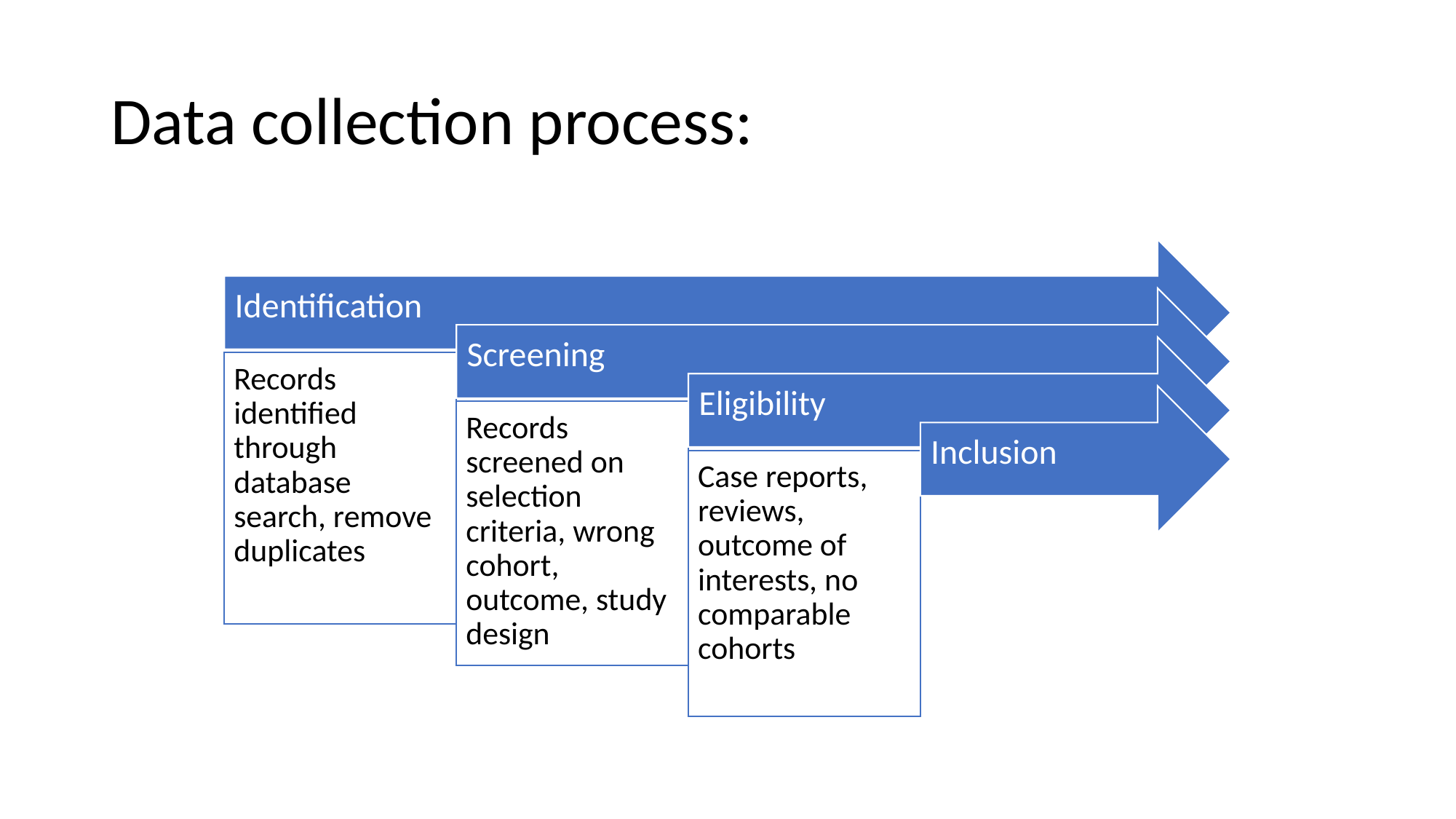

# Data collection process:
Identification
Records identified through database search, remove duplicates
Screening
Records screened on selection criteria, wrong cohort, outcome, study design
Eligibility
Case reports, reviews, outcome of interests, no comparable cohorts
Inclusion